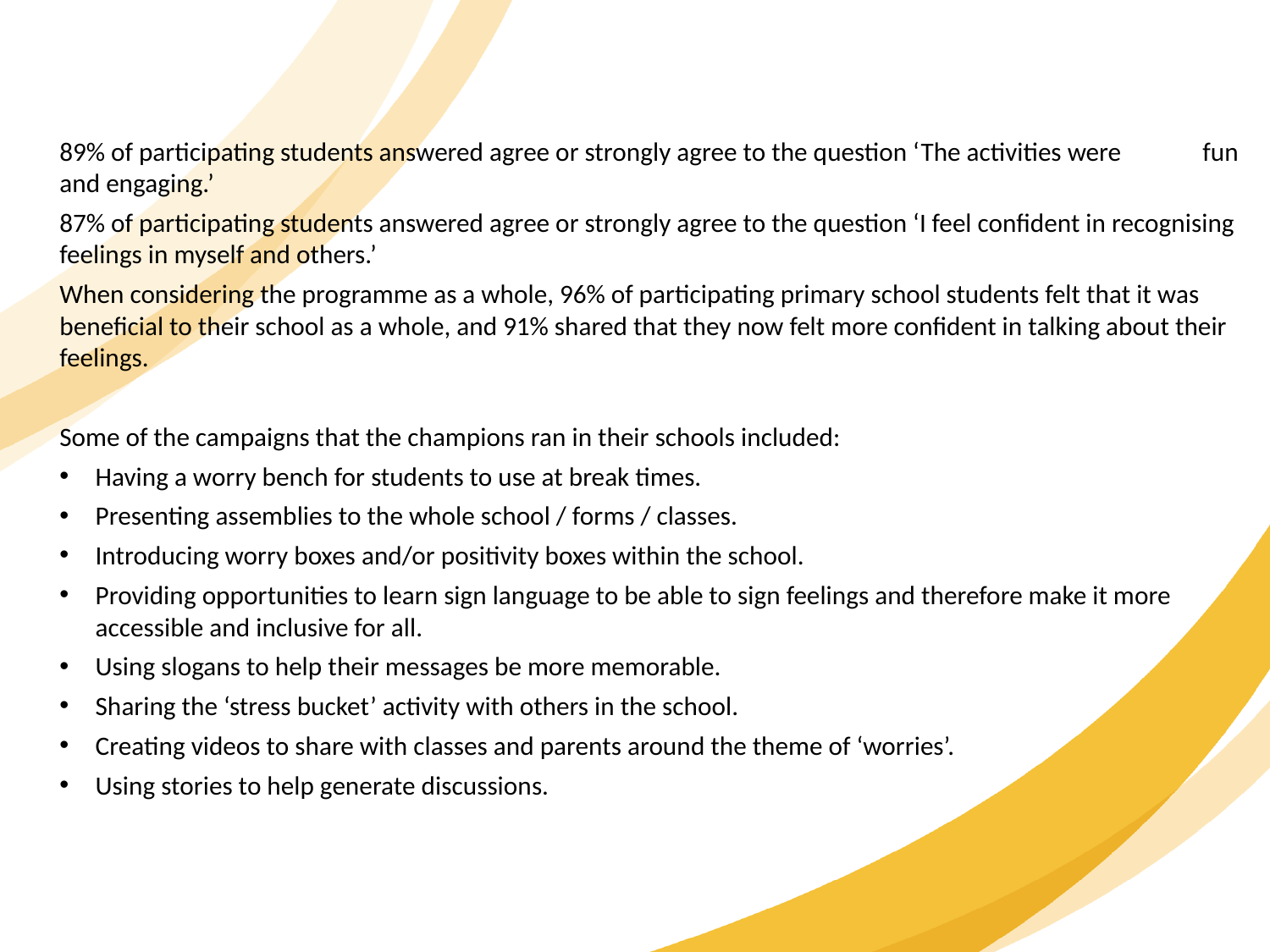

89% of participating students answered agree or strongly agree to the question ‘The activities were 	fun and engaging.’
87% of participating students answered agree or strongly agree to the question ‘I feel confident in recognising feelings in myself and others.’
When considering the programme as a whole, 96% of participating primary school students felt that it was beneficial to their school as a whole, and 91% shared that they now felt more confident in talking about their feelings.

Some of the campaigns that the champions ran in their schools included:
Having a worry bench for students to use at break times.
Presenting assemblies to the whole school / forms / classes.
Introducing worry boxes and/or positivity boxes within the school.
Providing opportunities to learn sign language to be able to sign feelings and therefore make it more accessible and inclusive for all.
Using slogans to help their messages be more memorable.
Sharing the ‘stress bucket’ activity with others in the school.
Creating videos to share with classes and parents around the theme of ‘worries’.
Using stories to help generate discussions.